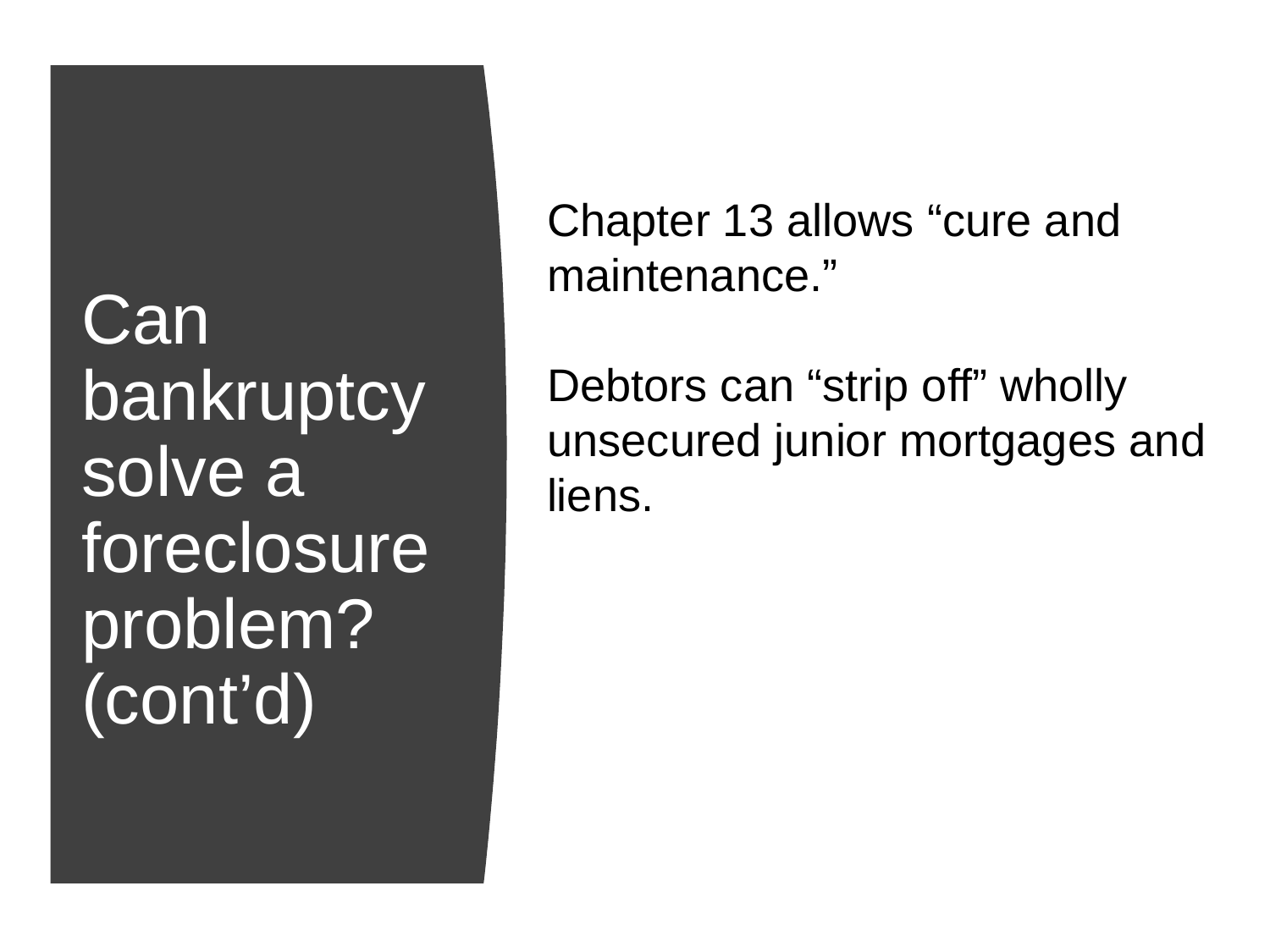

# Can bankruptcy solve a foreclosure problem? (cont’d)
Chapter 13 allows “cure and maintenance.”

Debtors can “strip off” wholly unsecured junior mortgages and liens.